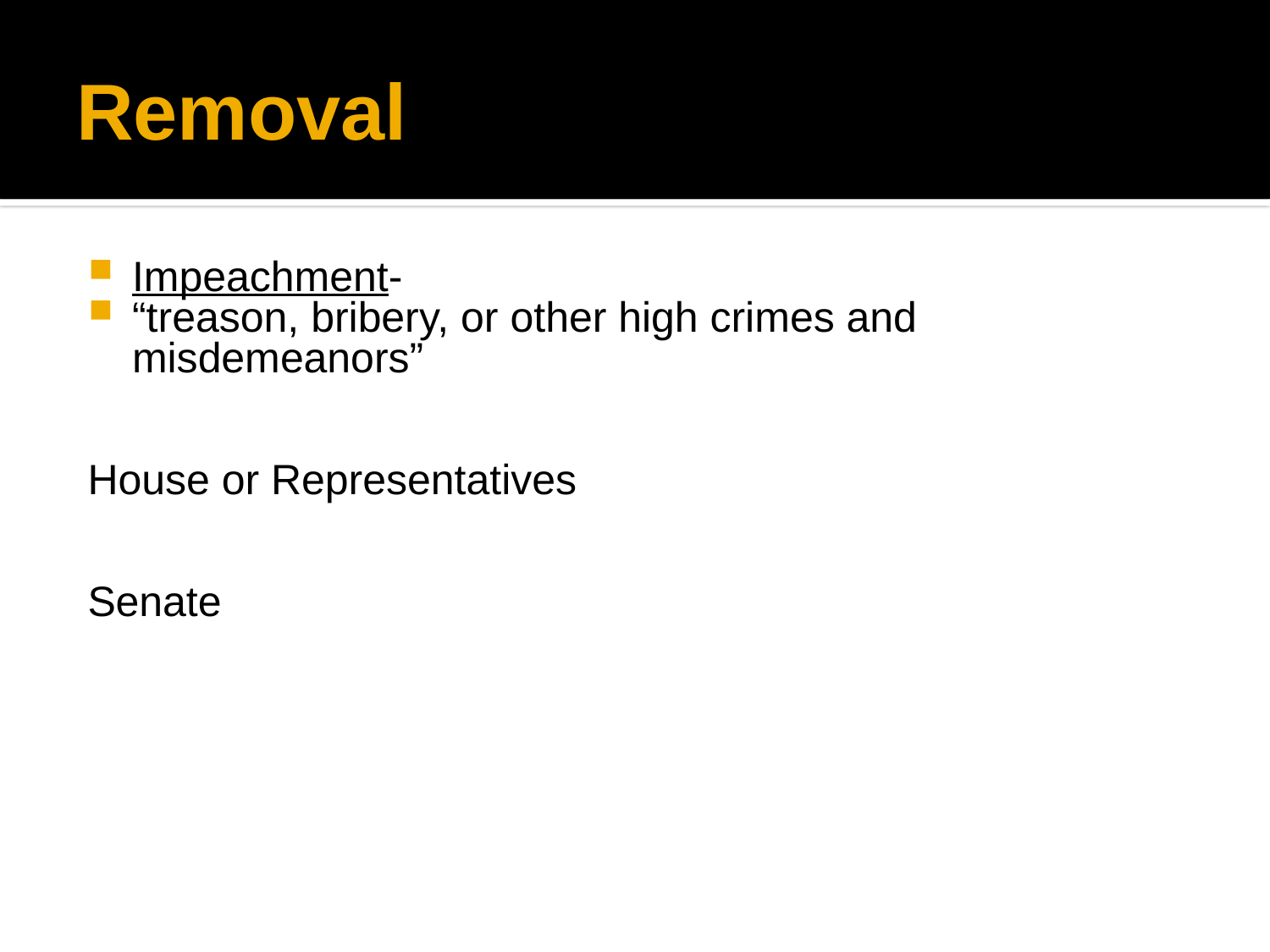

# Removal
Impeachment-
“treason, bribery, or other high crimes and misdemeanors”

House or Representatives

Senate